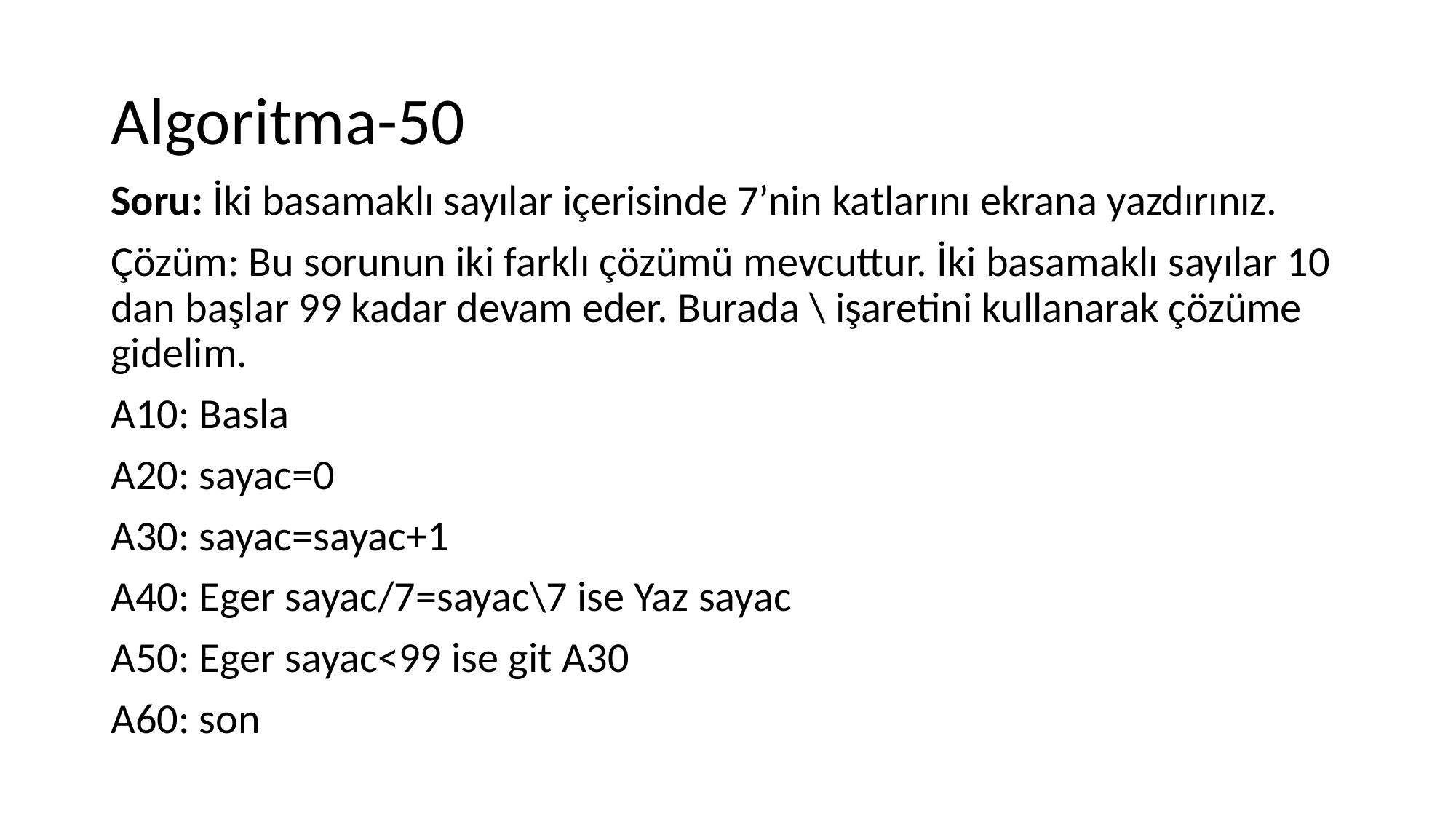

# Algoritma-50
Soru: İki basamaklı sayılar içerisinde 7’nin katlarını ekrana yazdırınız.
Çözüm: Bu sorunun iki farklı çözümü mevcuttur. İki basamaklı sayılar 10 dan başlar 99 kadar devam eder. Burada \ işaretini kullanarak çözüme gidelim.
A10: Basla
A20: sayac=0
A30: sayac=sayac+1
A40: Eger sayac/7=sayac\7 ise Yaz sayac
A50: Eger sayac<99 ise git A30
A60: son